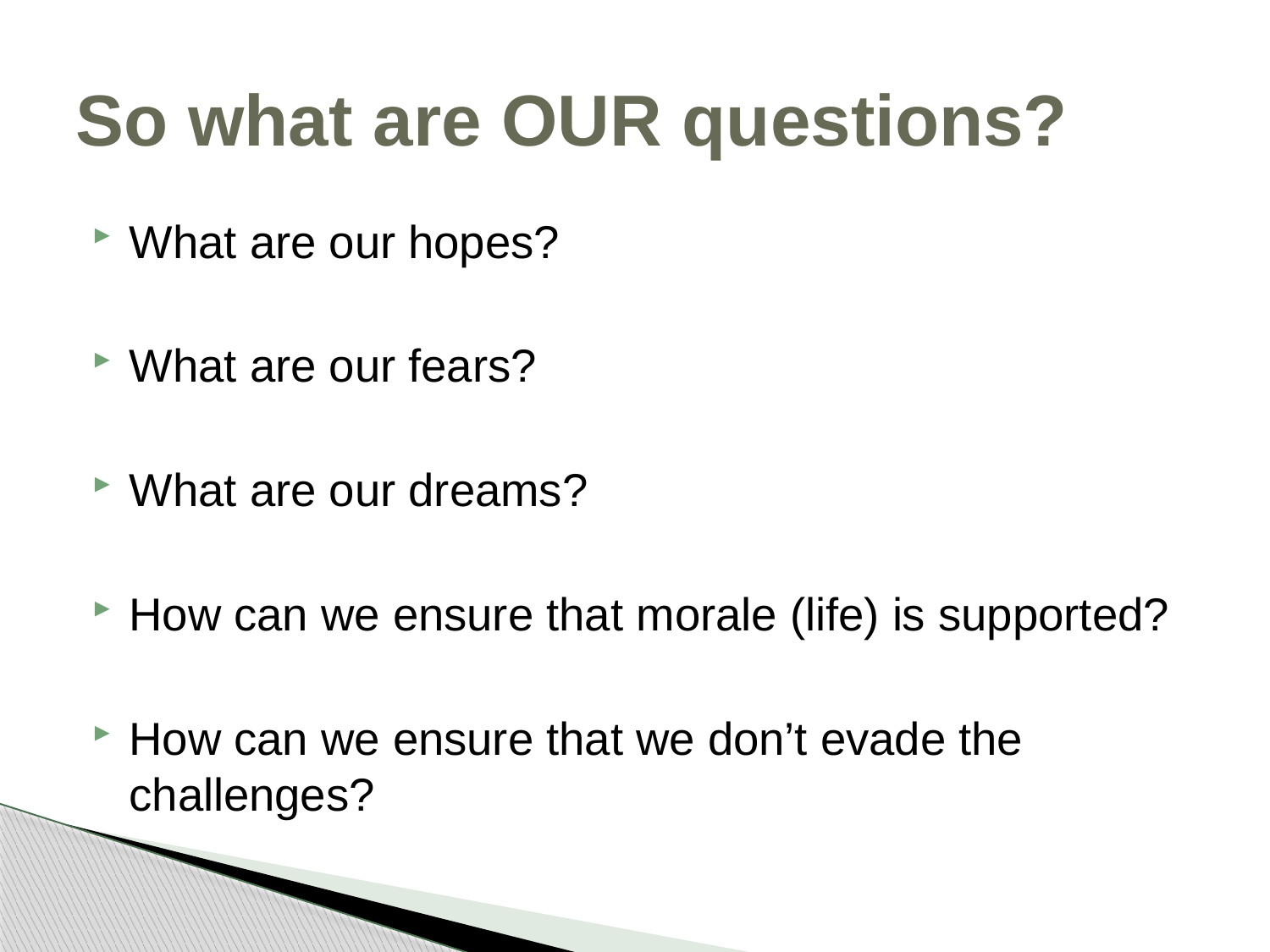

# So what are OUR questions?
What are our hopes?

What are our fears?

What are our dreams?

How can we ensure that morale (life) is supported?

How can we ensure that we don’t evade the challenges?